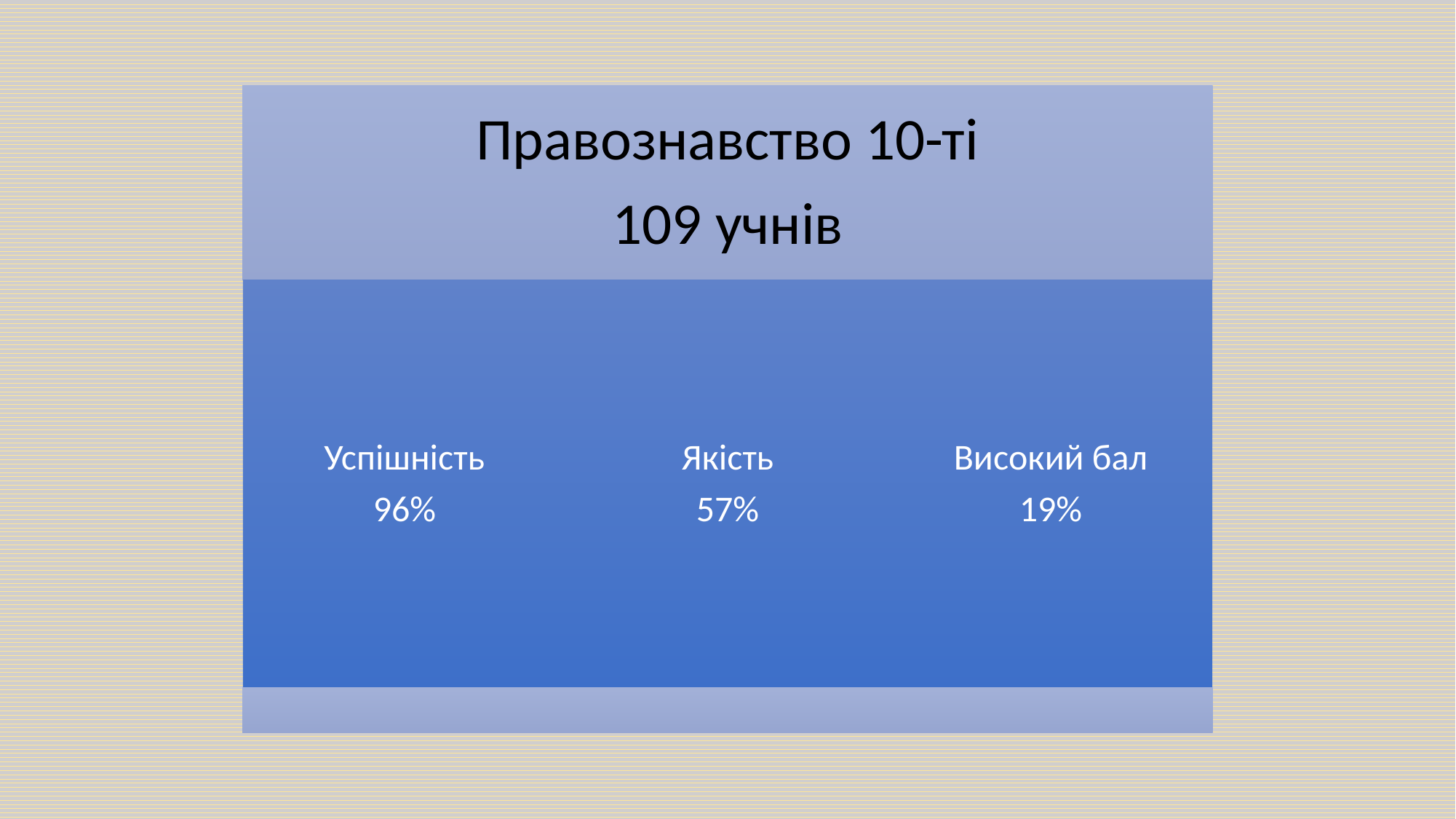

Правознавство 10-ті
109 учнів
Успішність
96%
Якість
57%
Високий бал
19%